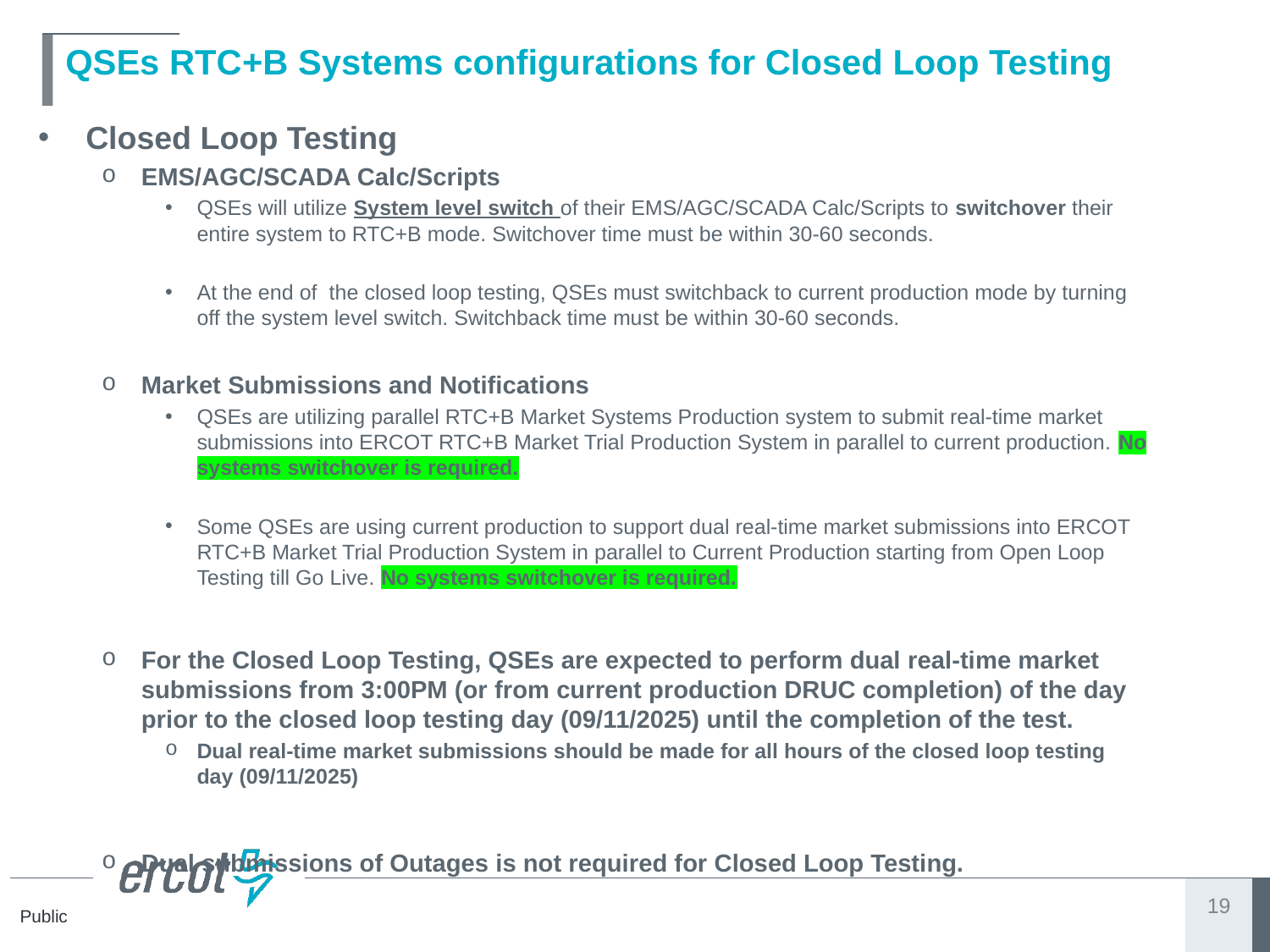

# QSEs RTC+B Systems configurations for Closed Loop Testing

Closed Loop Testing
EMS/AGC/SCADA Calc/Scripts
QSEs will utilize System level switch of their EMS/AGC/SCADA Calc/Scripts to switchover their entire system to RTC+B mode. Switchover time must be within 30-60 seconds.

At the end of  the closed loop testing, QSEs must switchback to current production mode by turning off the system level switch. Switchback time must be within 30-60 seconds.

Market Submissions and Notifications
QSEs are utilizing parallel RTC+B Market Systems Production system to submit real-time market submissions into ERCOT RTC+B Market Trial Production System in parallel to current production. No systems switchover is required.

Some QSEs are using current production to support dual real-time market submissions into ERCOT RTC+B Market Trial Production System in parallel to Current Production starting from Open Loop Testing till Go Live. No systems switchover is required.

For the Closed Loop Testing, QSEs are expected to perform dual real-time market submissions from 3:00PM (or from current production DRUC completion) of the day prior to the closed loop testing day (09/11/2025) until the completion of the test.
Dual real-time market submissions should be made for all hours of the closed loop testing day (09/11/2025)

Dual submissions of Outages is not required for Closed Loop Testing.

19